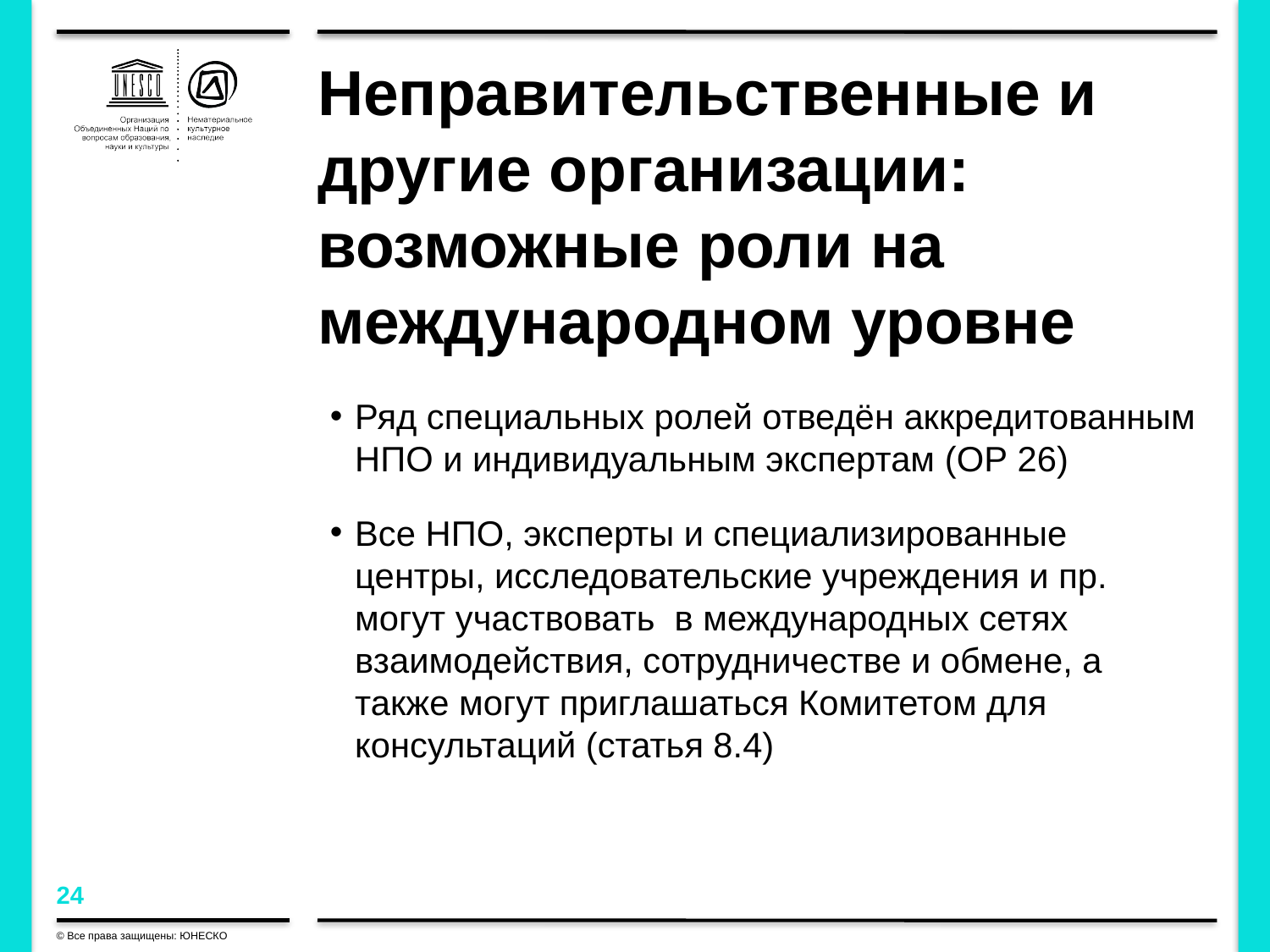

# Неправительственные и другие организации: возможные роли на международном уровне
Ряд специальных ролей отведён аккредитованным НПО и индивидуальным экспертам (OР 26)
Все НПО, эксперты и специализированные центры, исследовательские учреждения и пр. могут участвовать  в международных сетях взаимодействия, сотрудничестве и обмене, а также могут приглашаться Комитетом для консультаций (статья 8.4)
© Все права защищены: ЮНЕСКО